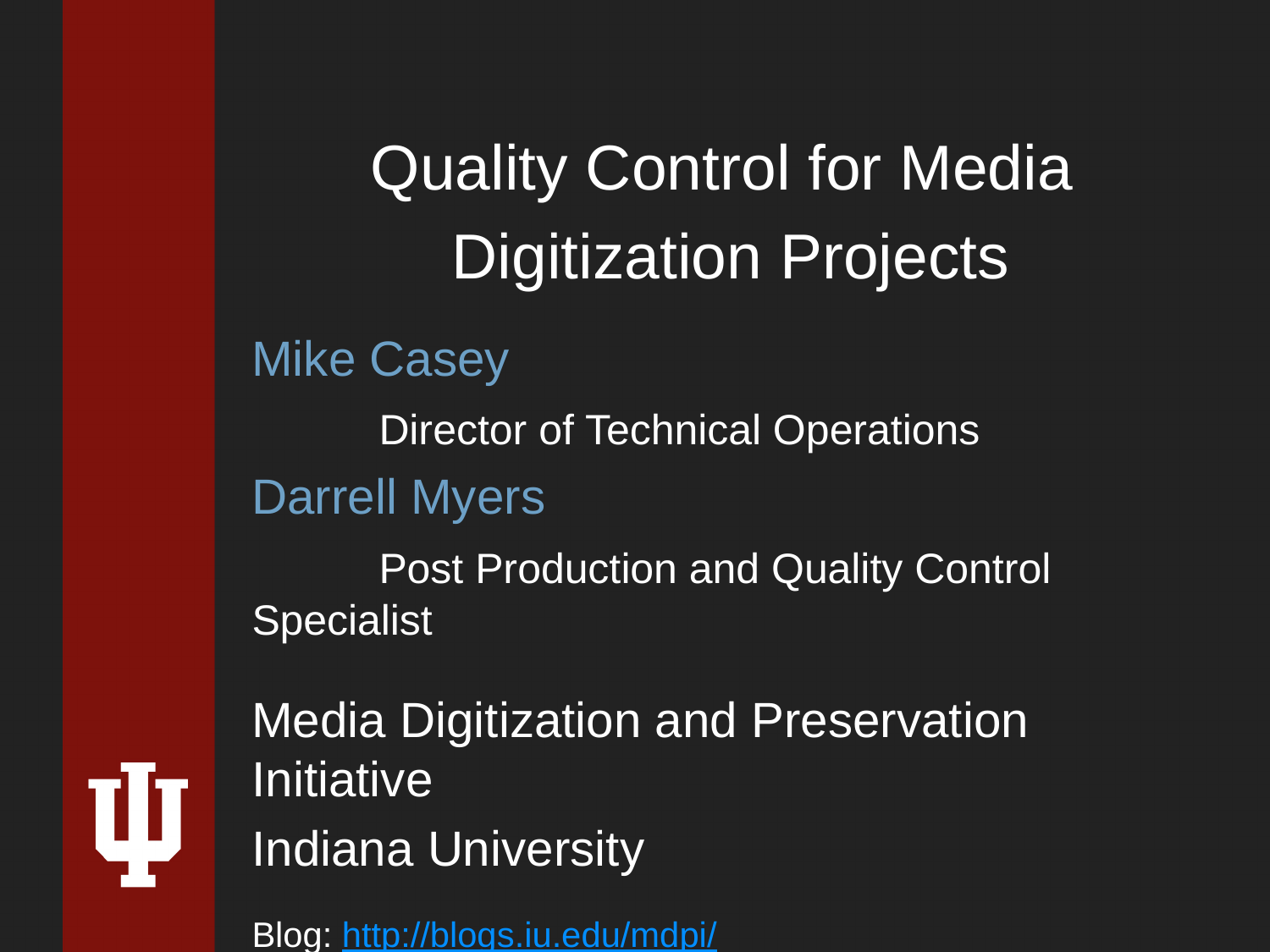

Quality Control for Media
Digitization Projects

Mike Casey
	Director of Technical Operations
Darrell Myers
	Post Production and Quality Control Specialist

Media Digitization and Preservation Initiative
Indiana University

Blog: http://blogs.iu.edu/mdpi/